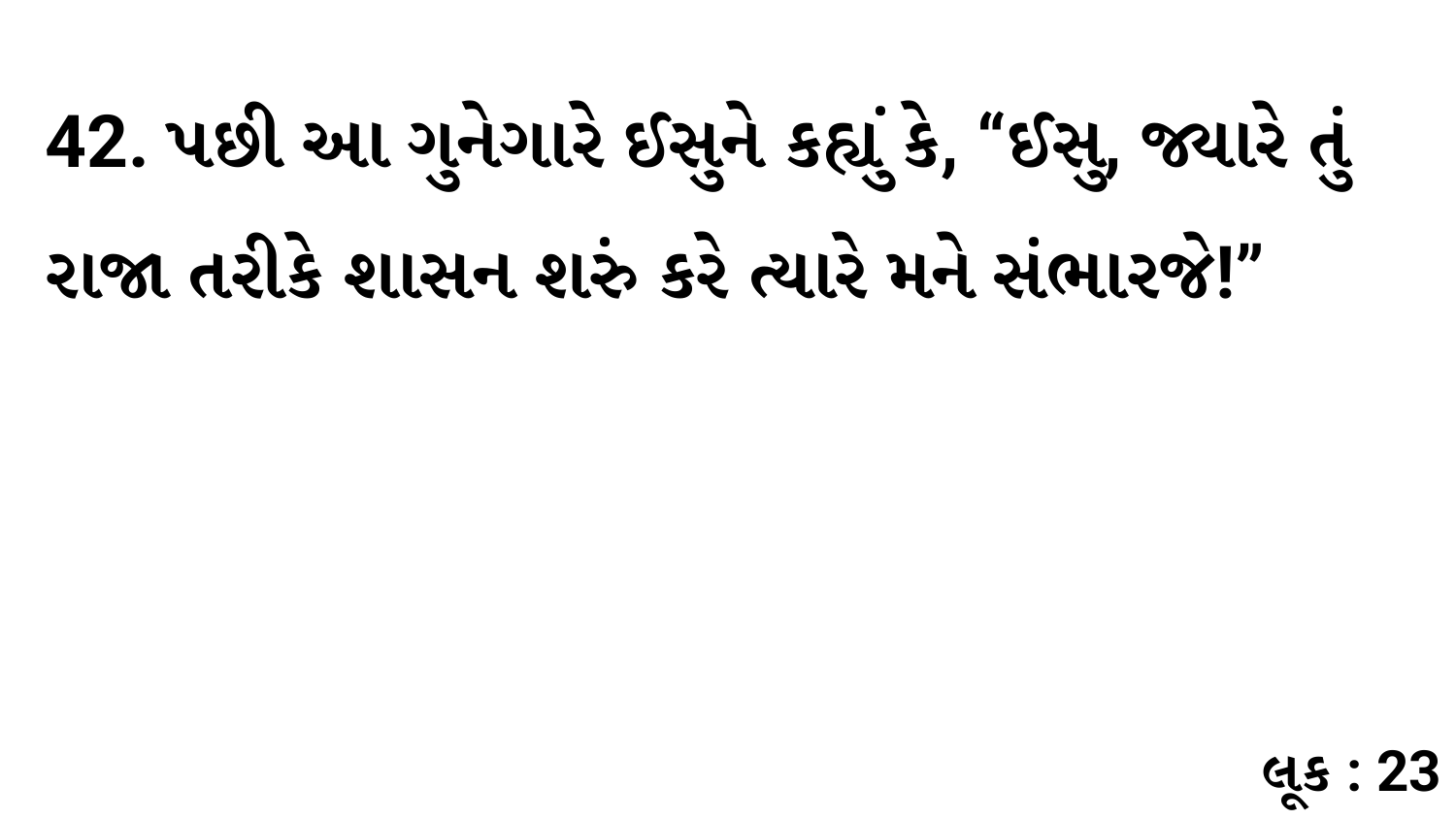

42. પછી આ ગુનેગારે ઈસુને કહ્યું કે, “ઈસુ, જ્યારે તું રાજા તરીકે શાસન શરું કરે ત્યારે મને સંભારજે!”
લૂક : 23